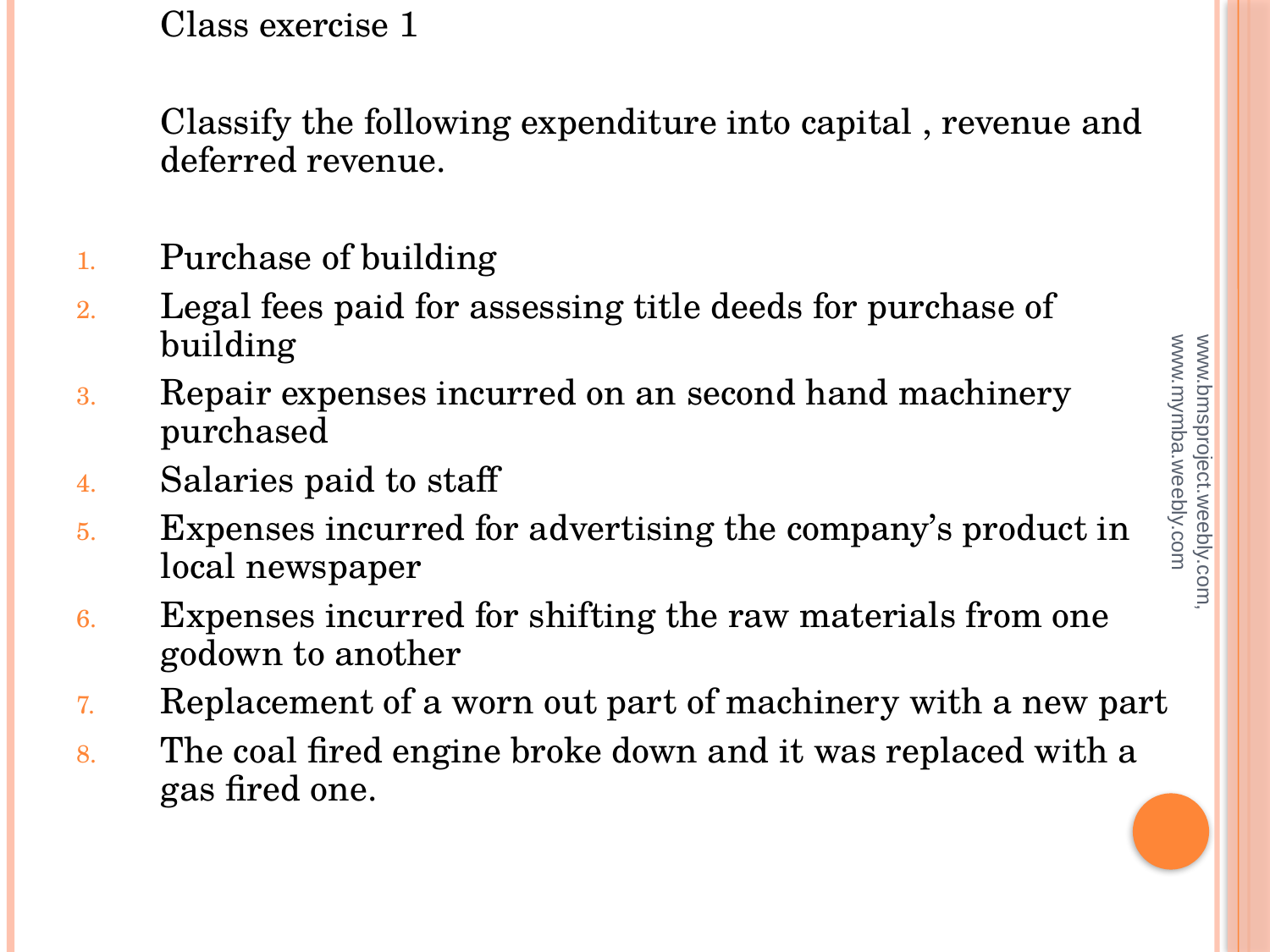

Class exercise 1

	Classify the following expenditure into capital , revenue and deferred revenue.

Purchase of building
Legal fees paid for assessing title deeds for purchase of building
Repair expenses incurred on an second hand machinery purchased
Salaries paid to staff
Expenses incurred for advertising the company’s product in local newspaper
Expenses incurred for shifting the raw materials from one godown to another
Replacement of a worn out part of machinery with a new part
The coal fired engine broke down and it was replaced with a gas fired one.

#
www.bmsproject.weebly.com, www.mymba.weebly.com